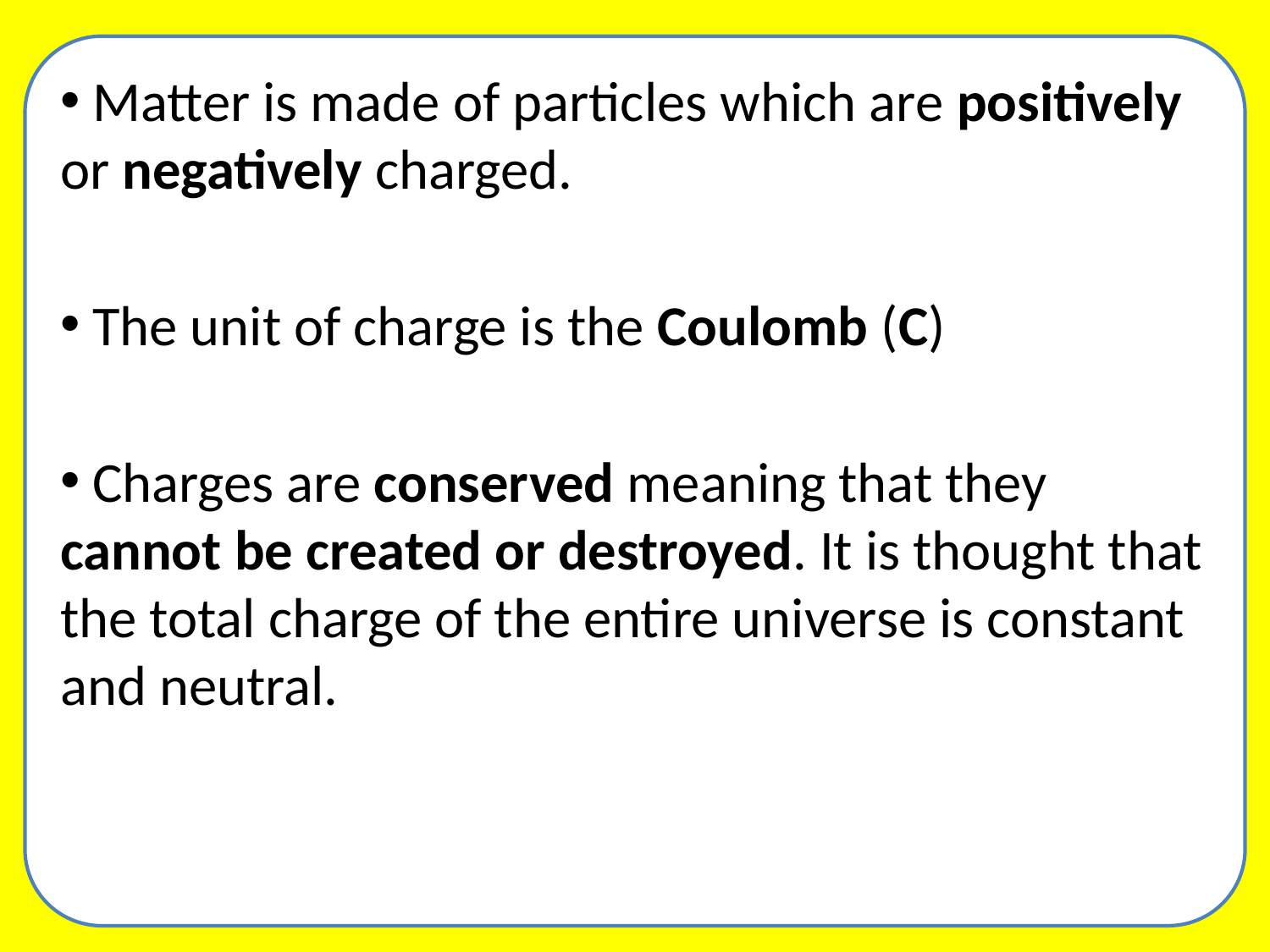

Matter is made of particles which are positively or negatively charged.

 The unit of charge is the Coulomb (C)

 Charges are conserved meaning that they cannot be created or destroyed. It is thought that the total charge of the entire universe is constant and neutral.